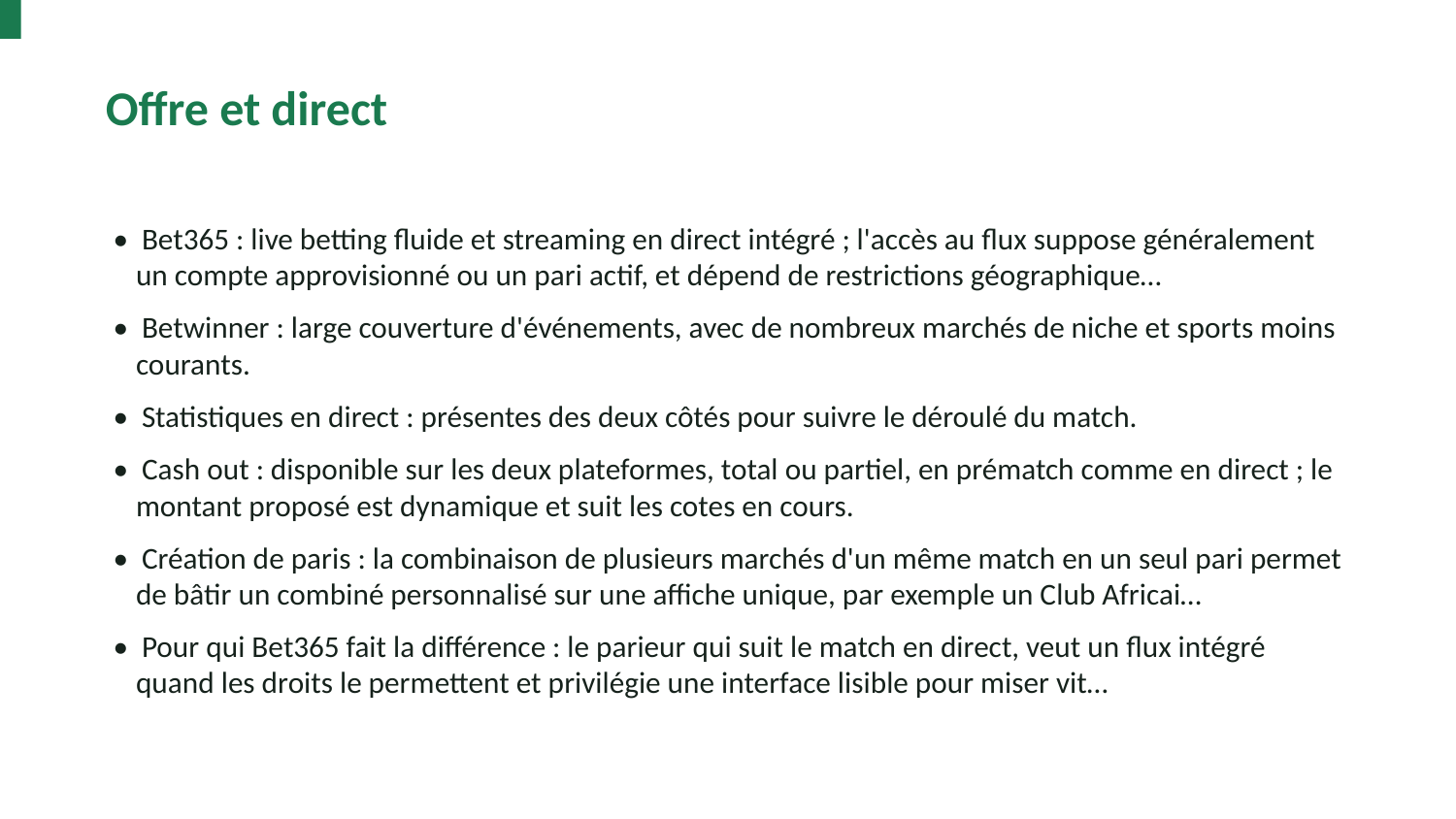

Offre et direct
•  Bet365 : live betting fluide et streaming en direct intégré ; l'accès au flux suppose généralement un compte approvisionné ou un pari actif, et dépend de restrictions géographique…
•  Betwinner : large couverture d'événements, avec de nombreux marchés de niche et sports moins courants.
•  Statistiques en direct : présentes des deux côtés pour suivre le déroulé du match.
•  Cash out : disponible sur les deux plateformes, total ou partiel, en prématch comme en direct ; le montant proposé est dynamique et suit les cotes en cours.
•  Création de paris : la combinaison de plusieurs marchés d'un même match en un seul pari permet de bâtir un combiné personnalisé sur une affiche unique, par exemple un Club Africai…
•  Pour qui Bet365 fait la différence : le parieur qui suit le match en direct, veut un flux intégré quand les droits le permettent et privilégie une interface lisible pour miser vit…